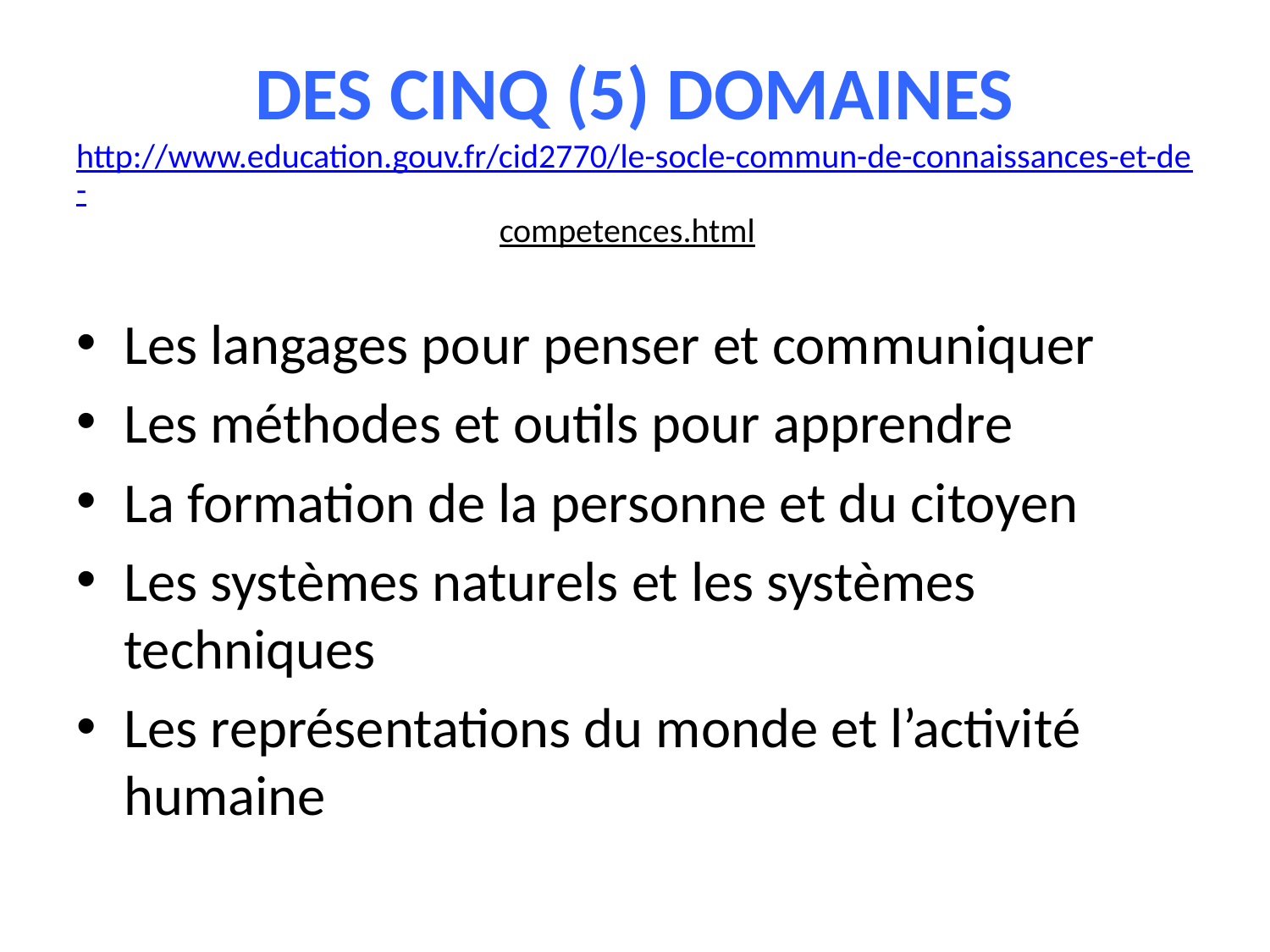

# DES CINQ (5) DOMAINES http://www.education.gouv.fr/cid2770/le-socle-commun-de-connaissances-et-de-competences.html

Les langages pour penser et communiquer
Les méthodes et outils pour apprendre
La formation de la personne et du citoyen
Les systèmes naturels et les systèmes techniques
Les représentations du monde et l’activité humaine